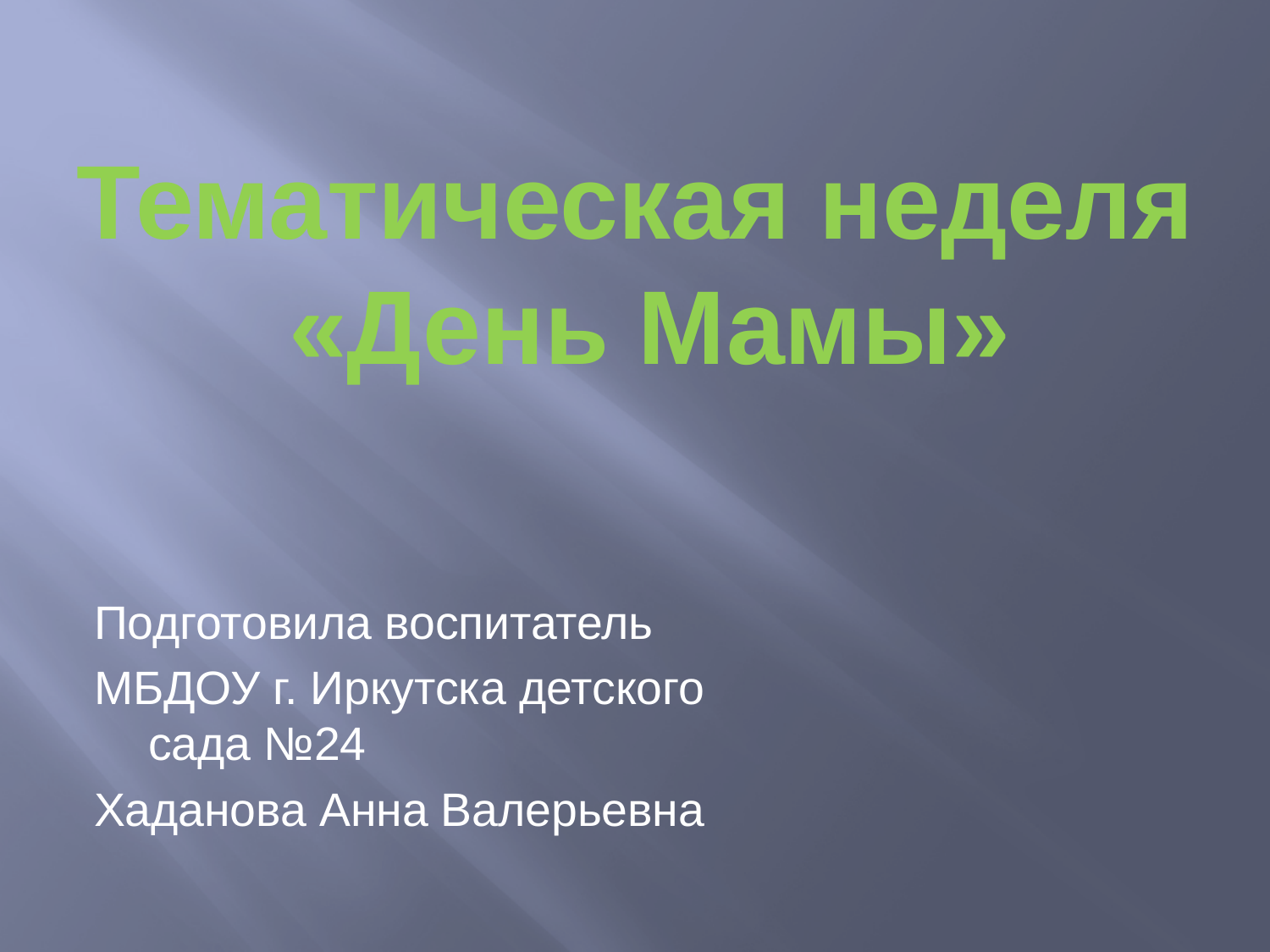

# Тематическая неделя «День Мамы»
Подготовила воспитатель
МБДОУ г. Иркутска детского сада №24
Хаданова Анна Валерьевна